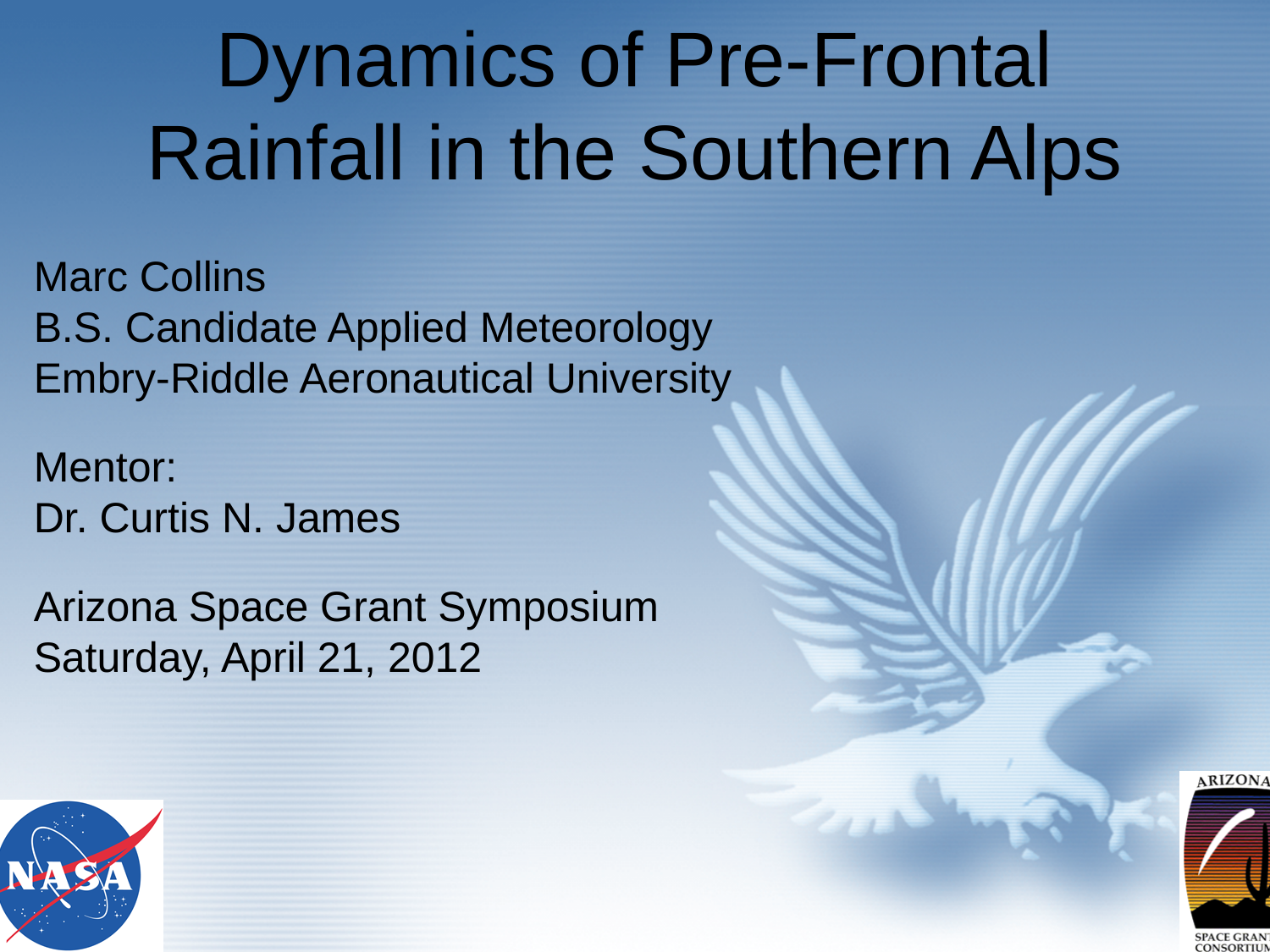

Dynamics of Pre-Frontal Rainfall in the Southern Alps
Marc Collins
B.S. Candidate Applied Meteorology
Embry-Riddle Aeronautical University

Mentor:
Dr. Curtis N. James

Arizona Space Grant Symposium
Saturday, April 21, 2012